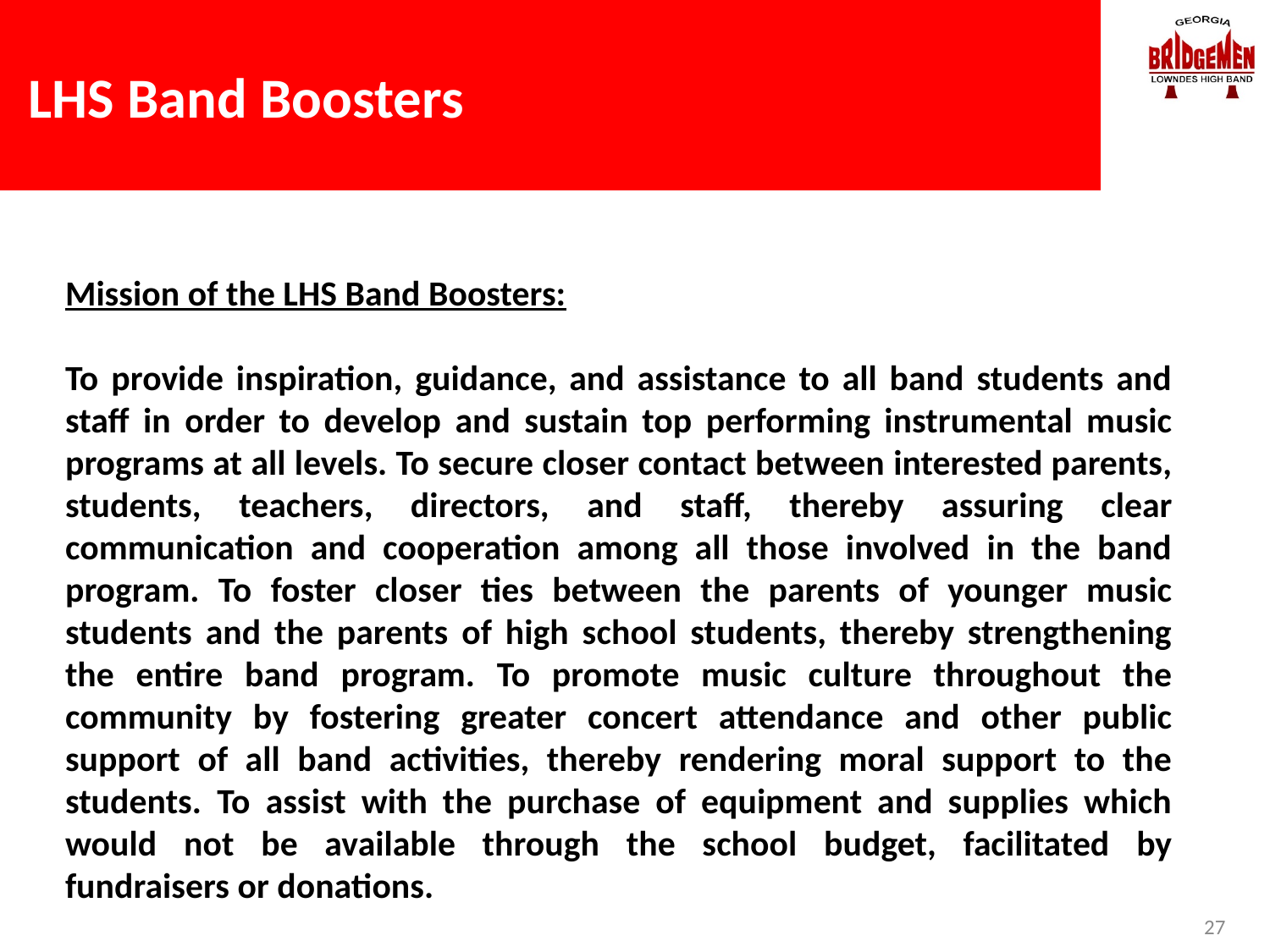

# LHS Band Boosters
Mission of the LHS Band Boosters:

To provide inspiration, guidance, and assistance to all band students and staff in order to develop and sustain top performing instrumental music programs at all levels. To secure closer contact between interested parents, students, teachers, directors, and staff, thereby assuring clear communication and cooperation among all those involved in the band program. To foster closer ties between the parents of younger music students and the parents of high school students, thereby strengthening the entire band program. To promote music culture throughout the community by fostering greater concert attendance and other public support of all band activities, thereby rendering moral support to the students. To assist with the purchase of equipment and supplies which would not be available through the school budget, facilitated by fundraisers or donations.
27